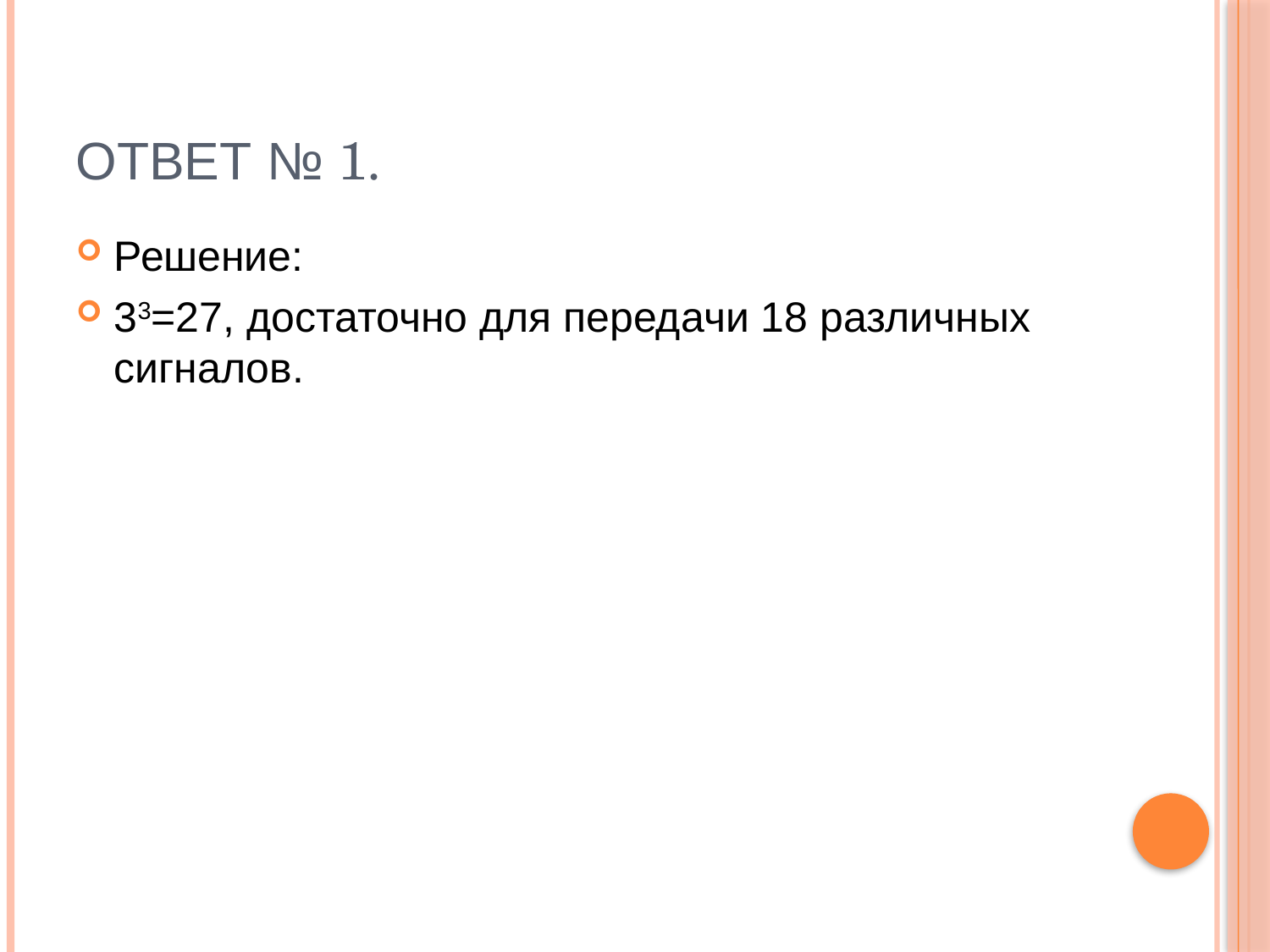

# Ответ № 1.
Решение:
33=27, достаточно для передачи 18 различных сигналов.